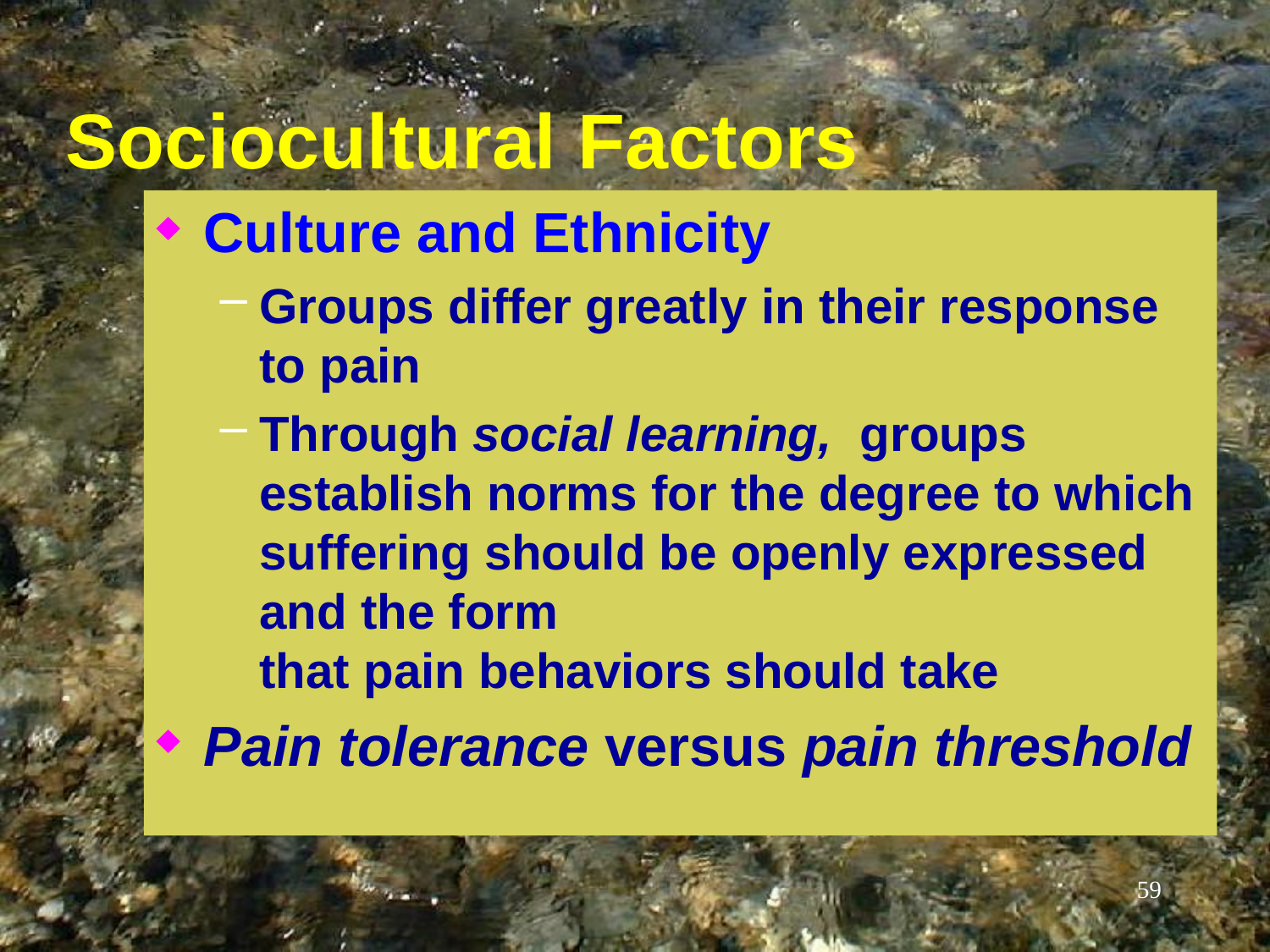

# Sociocultural Factors
Culture and Ethnicity
Groups differ greatly in their response to pain
Through social learning,  groups establish norms for the degree to which suffering should be openly expressed and the form
that pain behaviors should take
Pain tolerance versus pain threshold
59